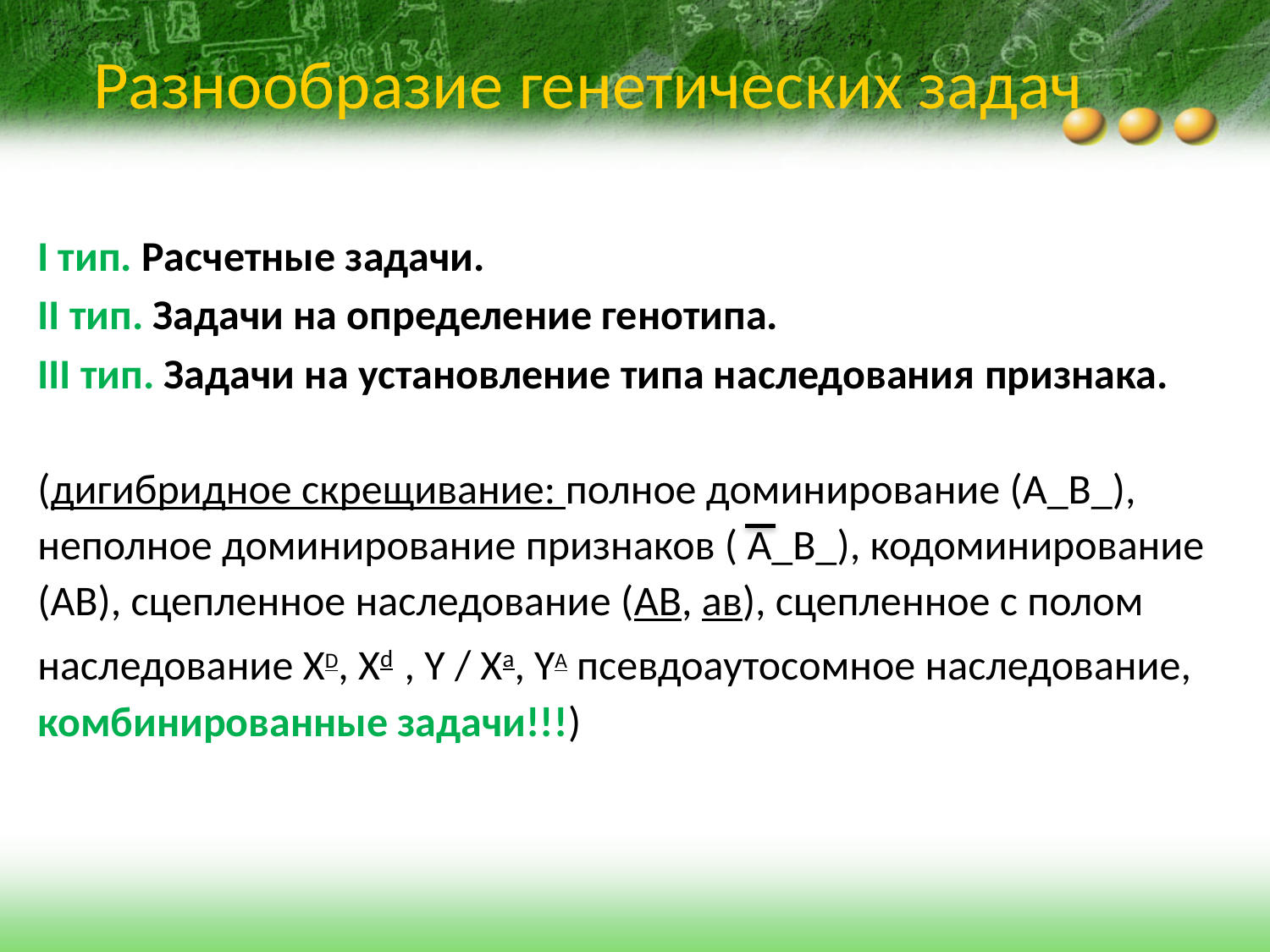

# Разнообразие генетических задач
I тип. Расчетные задачи.
II тип. Задачи на определение генотипа.
III тип. Задачи на установление типа наследования признака.

(дигибридное скрещивание: полное доминирование (А_В_),
неполное доминирование признаков ( А_В_), кодоминирование (АВ), сцепленное наследование (АВ, ав), сцепленное с полом наследование XD, Xd , Y / Xa, YA псевдоаутосомное наследование, комбинированные задачи!!!)